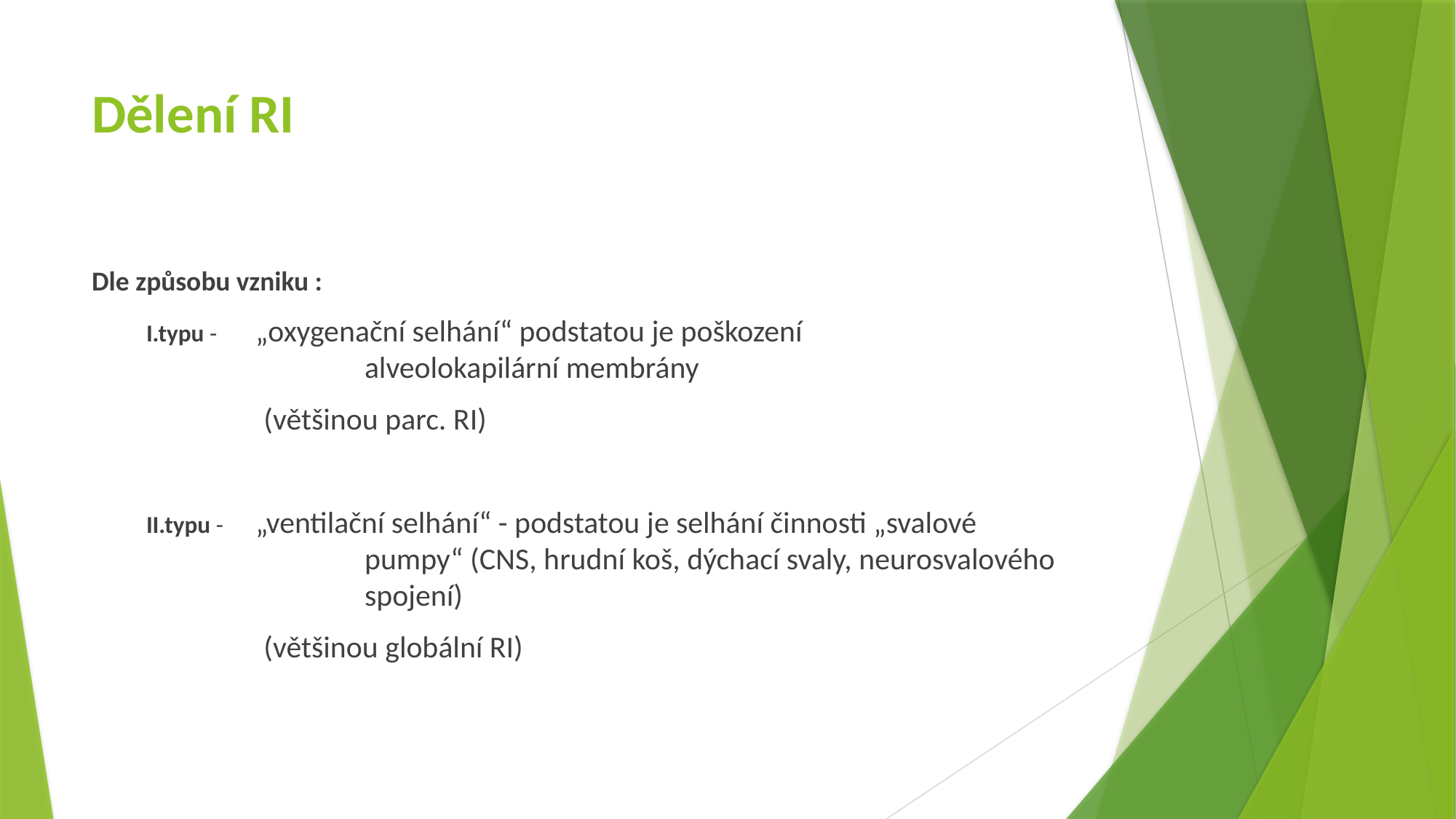

# Dělení RI
Dle způsobu vzniku :
I.typu -	„oxygenační selhání“ podstatou je poškození
		alveolokapilární membrány
                 (většinou parc. RI)

II.typu -	„ventilační selhání“ - podstatou je selhání činnosti „svalové
		pumpy“ (CNS, hrudní koš, dýchací svaly, neurosvalového
		spojení)
                 (většinou globální RI)